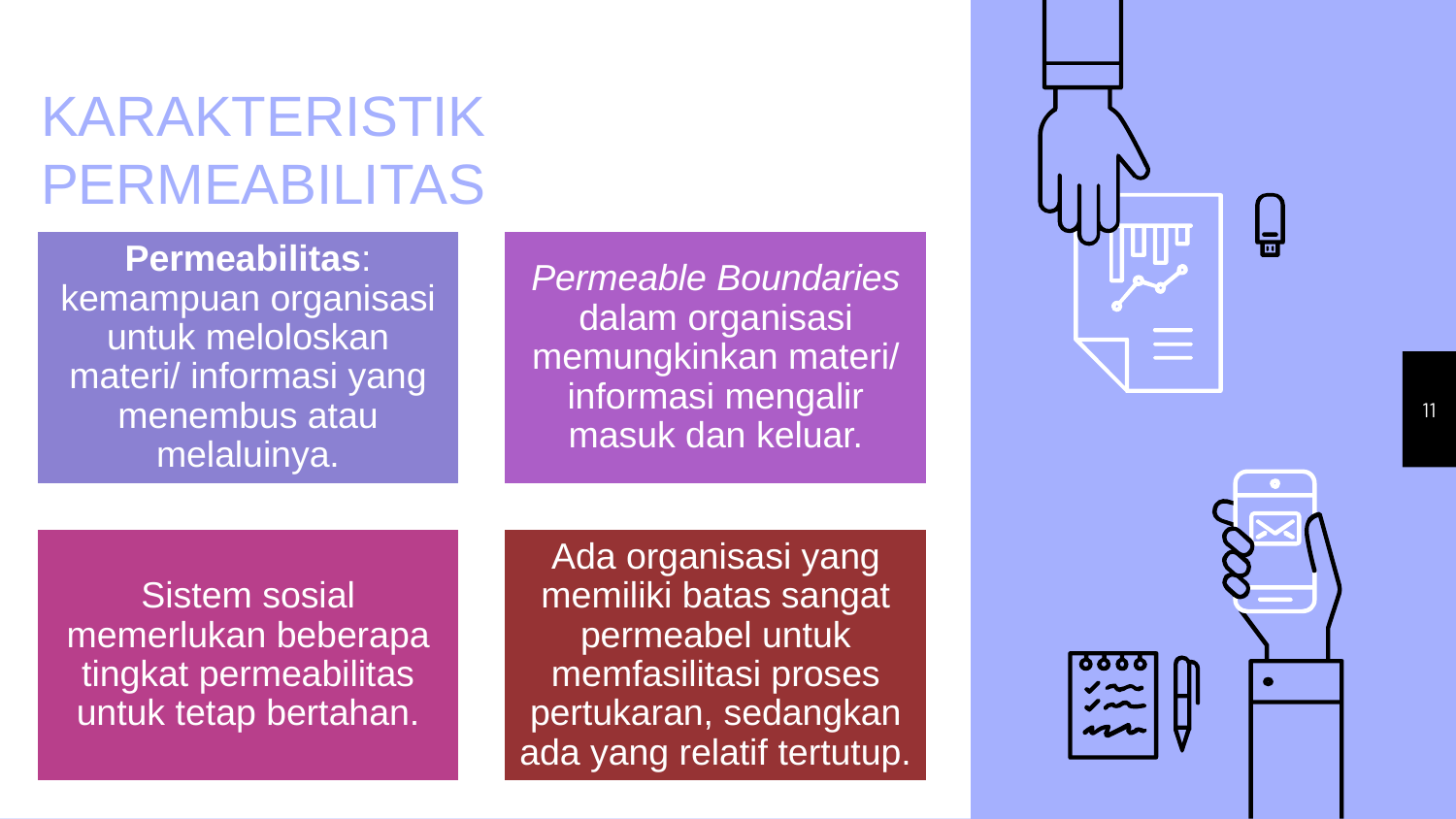

# KARAKTERISTIK PERMEABILITAS
Permeabilitas: kemampuan organisasi untuk meloloskan materi/ informasi yang menembus atau melaluinya.
Permeable Boundaries dalam organisasi memungkinkan materi/ informasi mengalir masuk dan keluar.
Sistem sosial memerlukan beberapa tingkat permeabilitas untuk tetap bertahan.
Ada organisasi yang memiliki batas sangat permeabel untuk memfasilitasi proses pertukaran, sedangkan ada yang relatif tertutup.
11